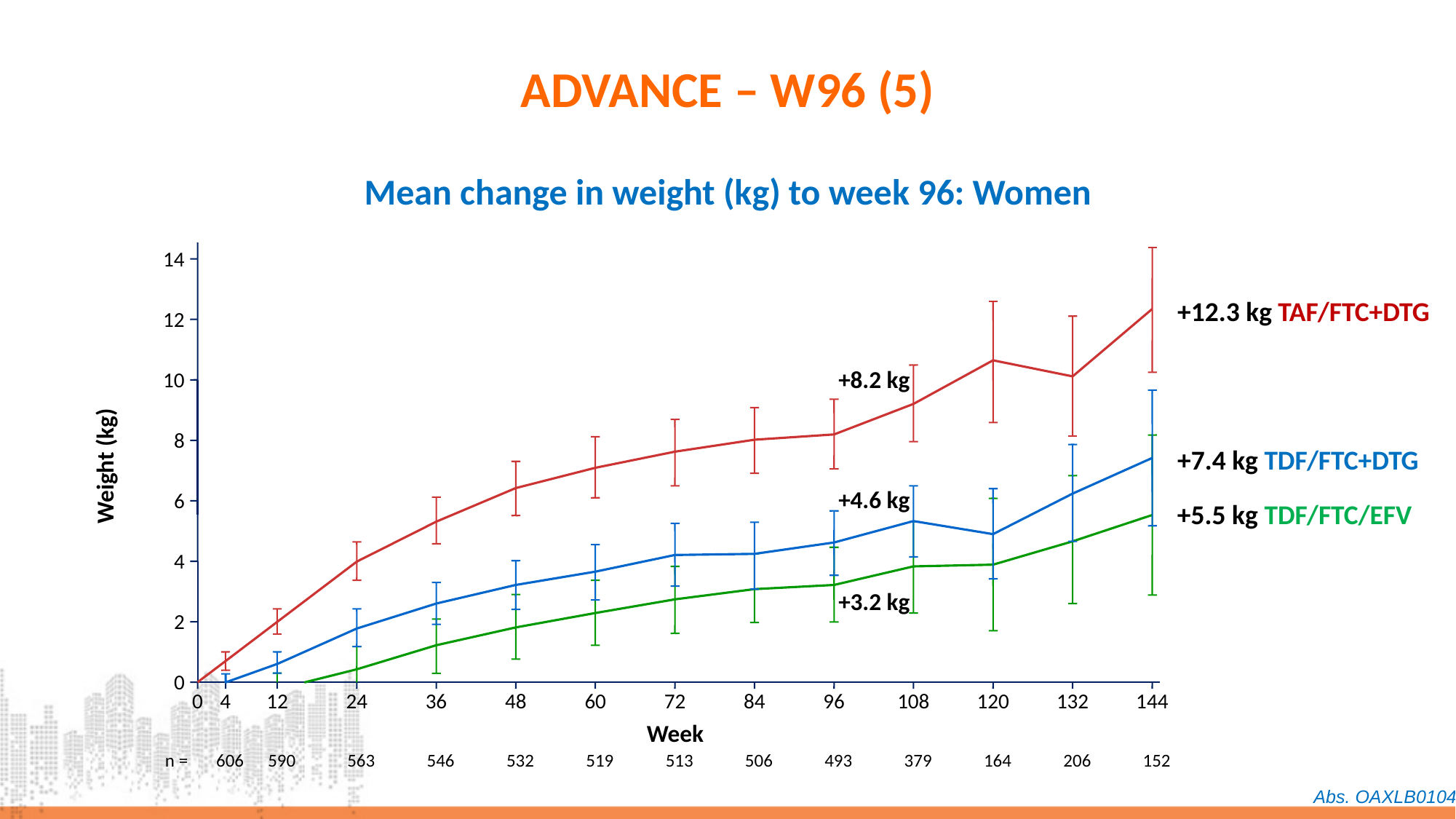

# ADVANCE – W96 (5)
Mean change in weight (kg) to week 96: Women

14

+12.3 kg TAF/FTC+DTG

12

+8.2 kg

10

8

+7.4 kg TDF/FTC+DTG

Weight (kg)

+4.6 kg

6

+5.5 kg TDF/FTC/EFV

4

+3.2 kg

2

0

0
4
12
24
36
48
60
72
84
96
108
120
132
144
Week
n =
606
590
563
546
532
519
513
506
493
379
164
206
152
Abs. OAXLB0104